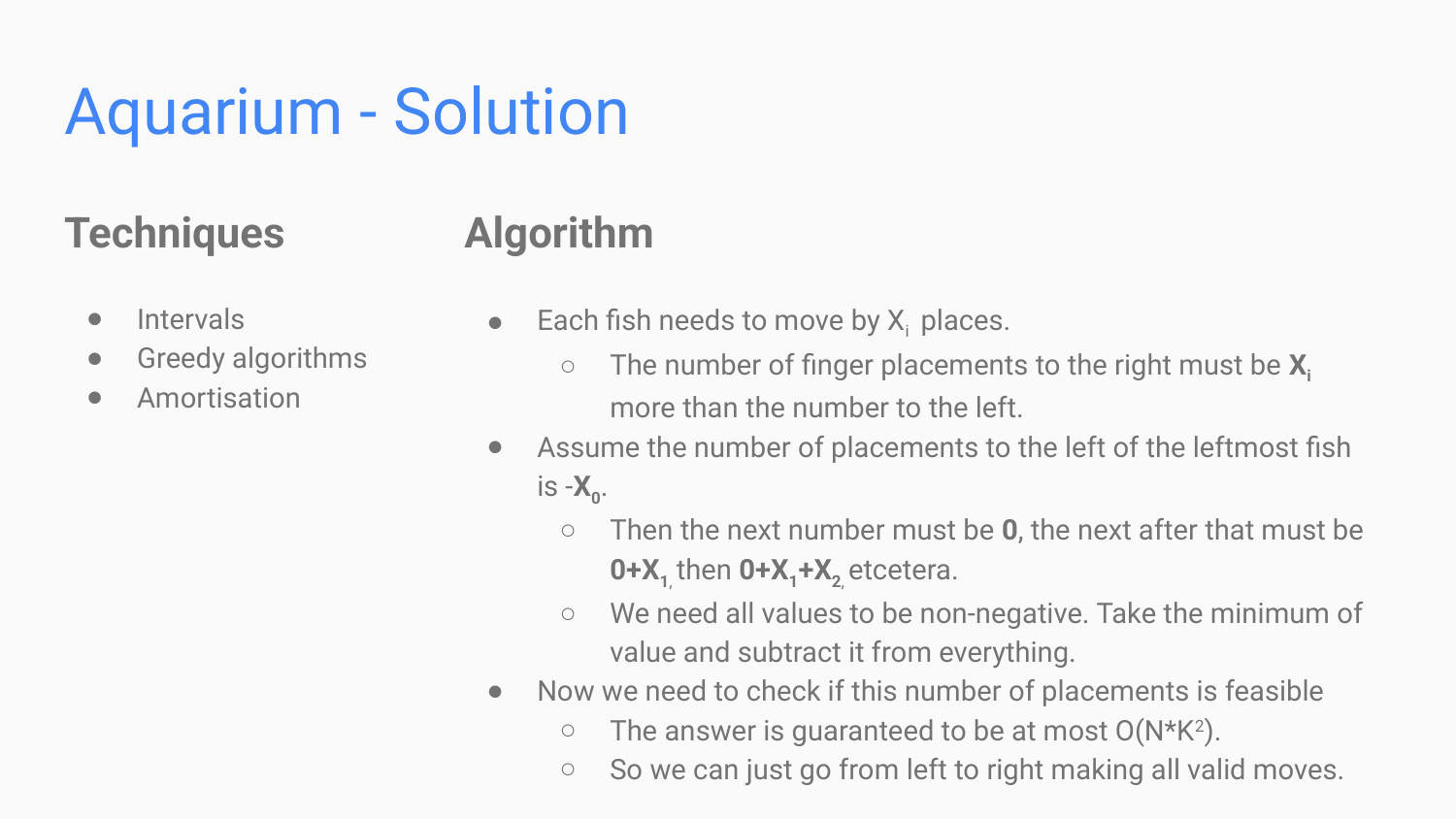

Aquarium - Solution
Techniques
Algorithm
Intervals
Greedy algorithms
Amortisation
Each fish needs to move by Xi  places.
The number of finger placements to the right must be Xi more than the number to the left.
Assume the number of placements to the left of the leftmost fish is -X0.
Then the next number must be 0, the next after that must be  0+X1, then 0+X1+X2, etcetera.
We need all values to be non-negative. Take the minimum of value and subtract it from everything.
Now we need to check if this number of placements is feasible
The answer is guaranteed to be at most O(N*K2).
So we can just go from left to right making all valid moves.